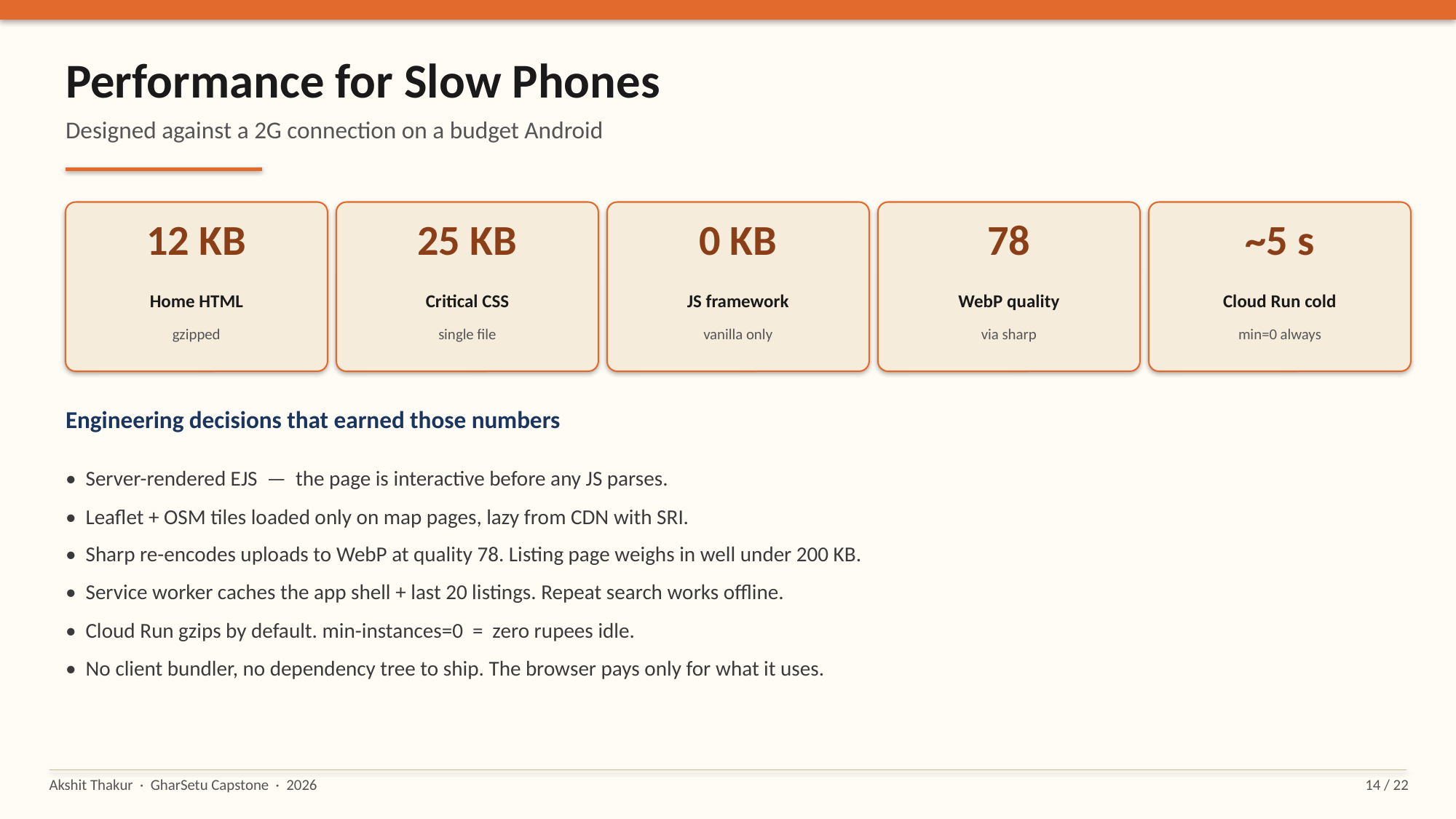

Performance for Slow Phones
Designed against a 2G connection on a budget Android

12 KB
25 KB
0 KB
78
~5 s
Home HTML
Critical CSS
JS framework
WebP quality
Cloud Run cold
gzipped
single file
vanilla only
via sharp
min=0 always
Engineering decisions that earned those numbers
•  Server-rendered EJS  —  the page is interactive before any JS parses.
•  Leaflet + OSM tiles loaded only on map pages, lazy from CDN with SRI.
•  Sharp re-encodes uploads to WebP at quality 78. Listing page weighs in well under 200 KB.
•  Service worker caches the app shell + last 20 listings. Repeat search works offline.
•  Cloud Run gzips by default. min-instances=0  =  zero rupees idle.
•  No client bundler, no dependency tree to ship. The browser pays only for what it uses.
Akshit Thakur  ·  GharSetu Capstone  ·  2026
14 / 22